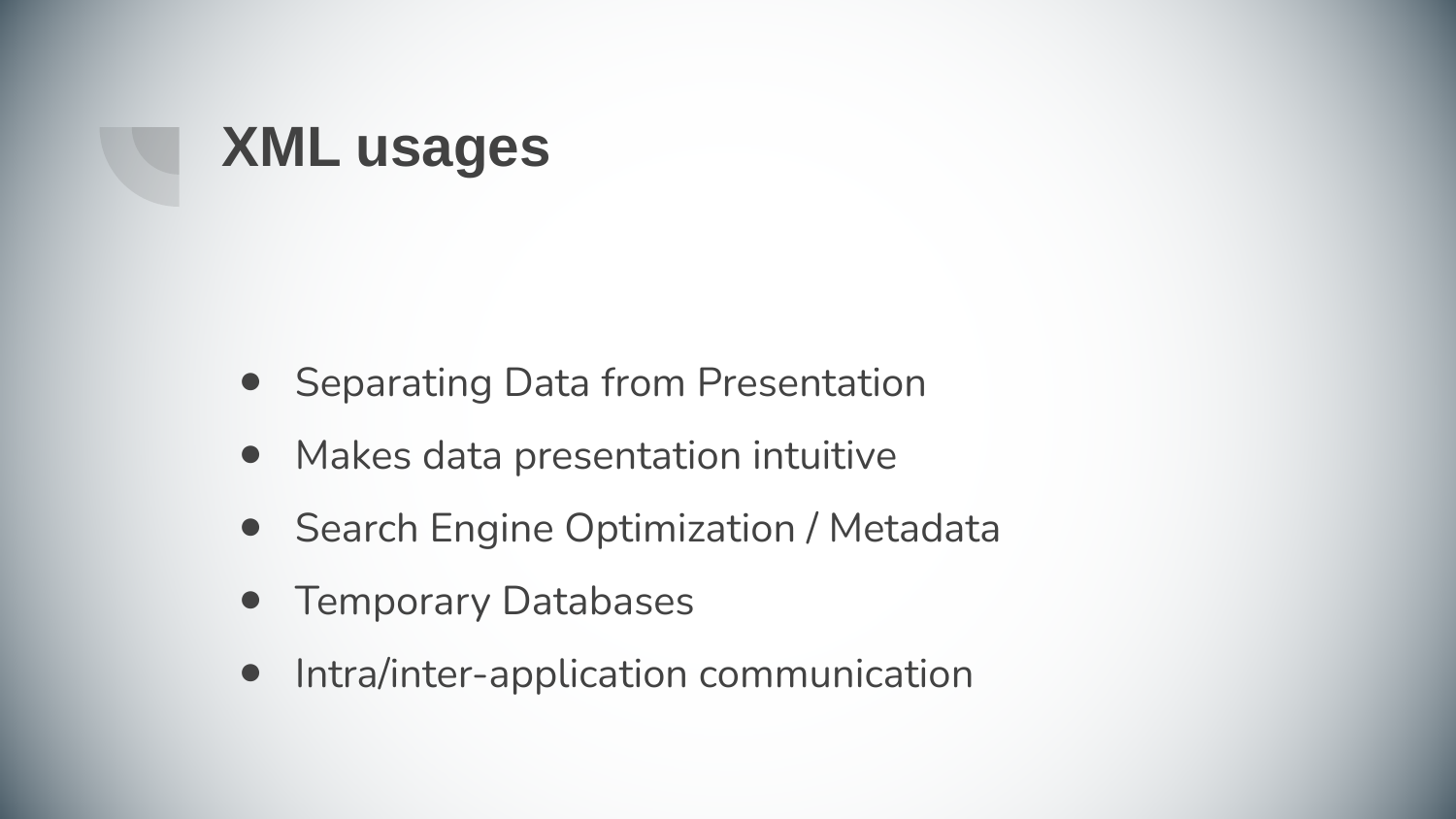

# XML usages
Separating Data from Presentation
Makes data presentation intuitive
Search Engine Optimization / Metadata
Temporary Databases
Intra/inter-application communication